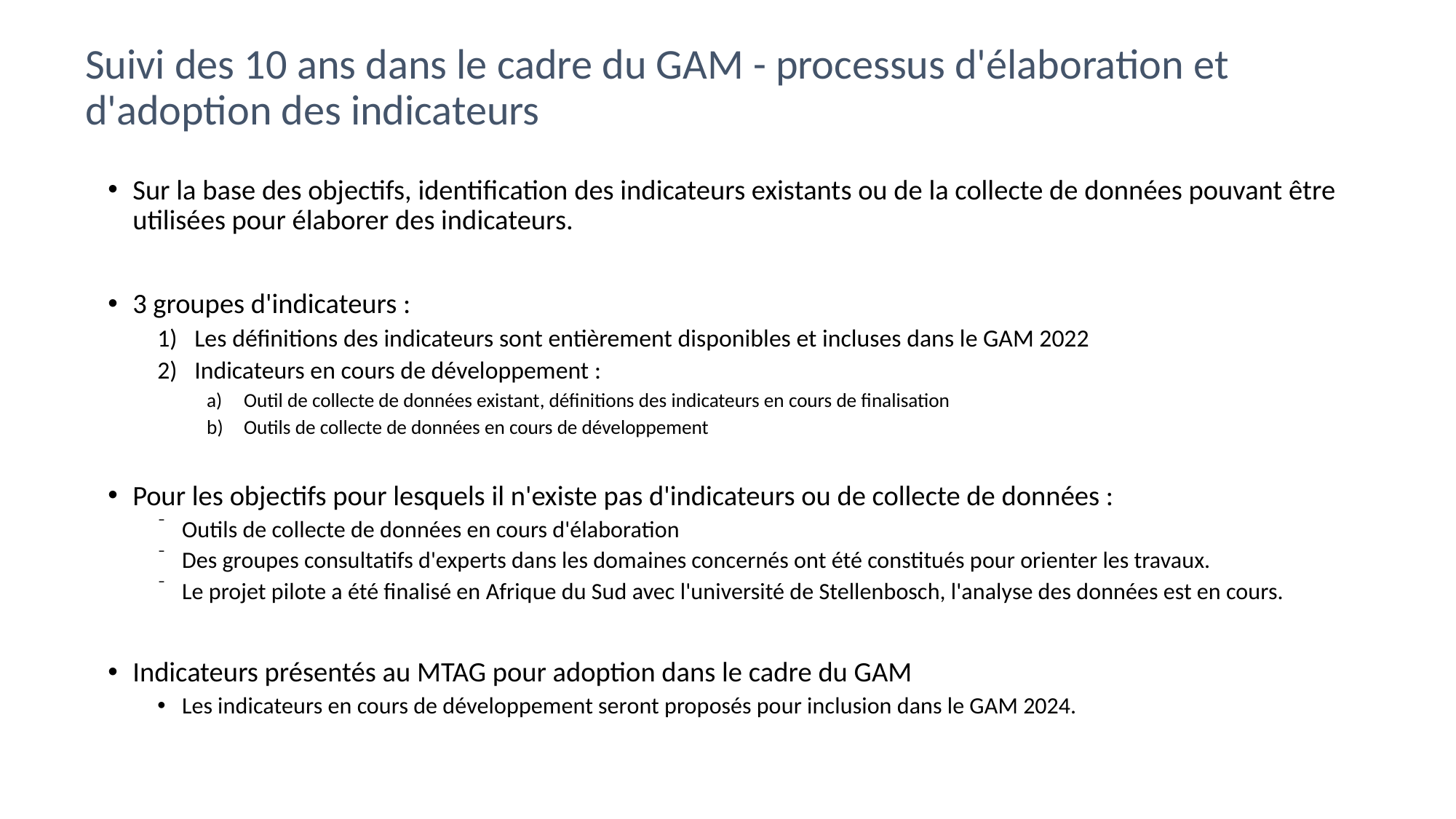

# Suivi des 10 ans dans le cadre du GAM - processus d'élaboration et d'adoption des indicateurs
Sur la base des objectifs, identification des indicateurs existants ou de la collecte de données pouvant être utilisées pour élaborer des indicateurs.

3 groupes d'indicateurs :
Les définitions des indicateurs sont entièrement disponibles et incluses dans le GAM 2022
Indicateurs en cours de développement :
Outil de collecte de données existant, définitions des indicateurs en cours de finalisation
Outils de collecte de données en cours de développement

Pour les objectifs pour lesquels il n'existe pas d'indicateurs ou de collecte de données :
Outils de collecte de données en cours d'élaboration
Des groupes consultatifs d'experts dans les domaines concernés ont été constitués pour orienter les travaux.
Le projet pilote a été finalisé en Afrique du Sud avec l'université de Stellenbosch, l'analyse des données est en cours.

Indicateurs présentés au MTAG pour adoption dans le cadre du GAM
Les indicateurs en cours de développement seront proposés pour inclusion dans le GAM 2024.